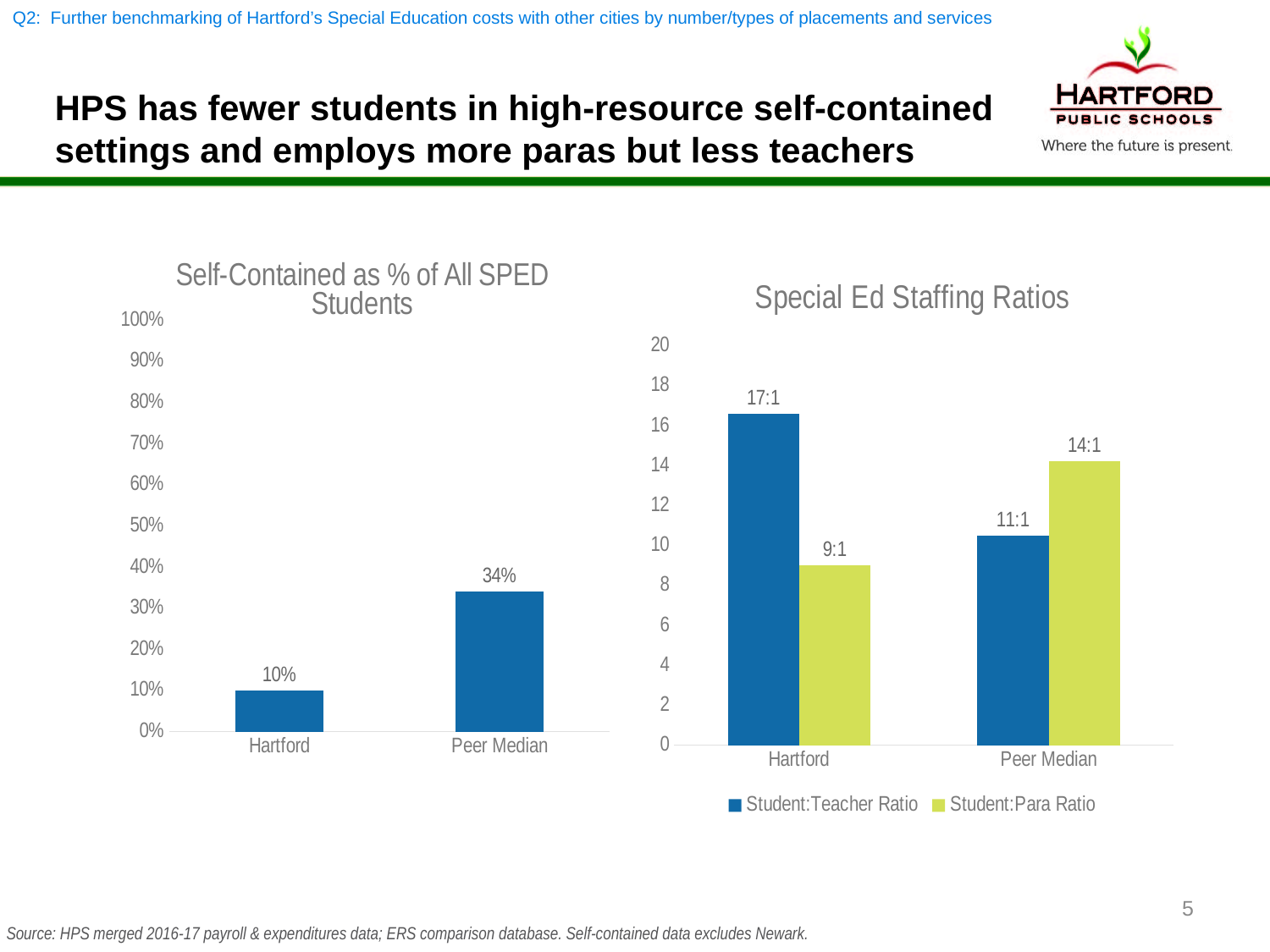

Q2:  Further benchmarking of Hartford’s Special Education costs with other cities by number/types of placements and services
HPS has fewer students in high-resource self-contained settings and employs more paras but less teachers

### Chart: Self-Contained as % of All SPED Students

| Category | % Self-Contained |
|---|---|
| Hartford | 0.1 |
| Peer Median | 0.34 |

### Chart: Special Ed Staffing Ratios

| Category | Student:Teacher Ratio | Student:Para Ratio |
|---|---|---|
| Hartford | 16.6 | 9.0 |
| Peer Median | 10.5 | 14.2 |
5
Source: HPS merged 2016-17 payroll & expenditures data; ERS comparison database. Self-contained data excludes Newark.